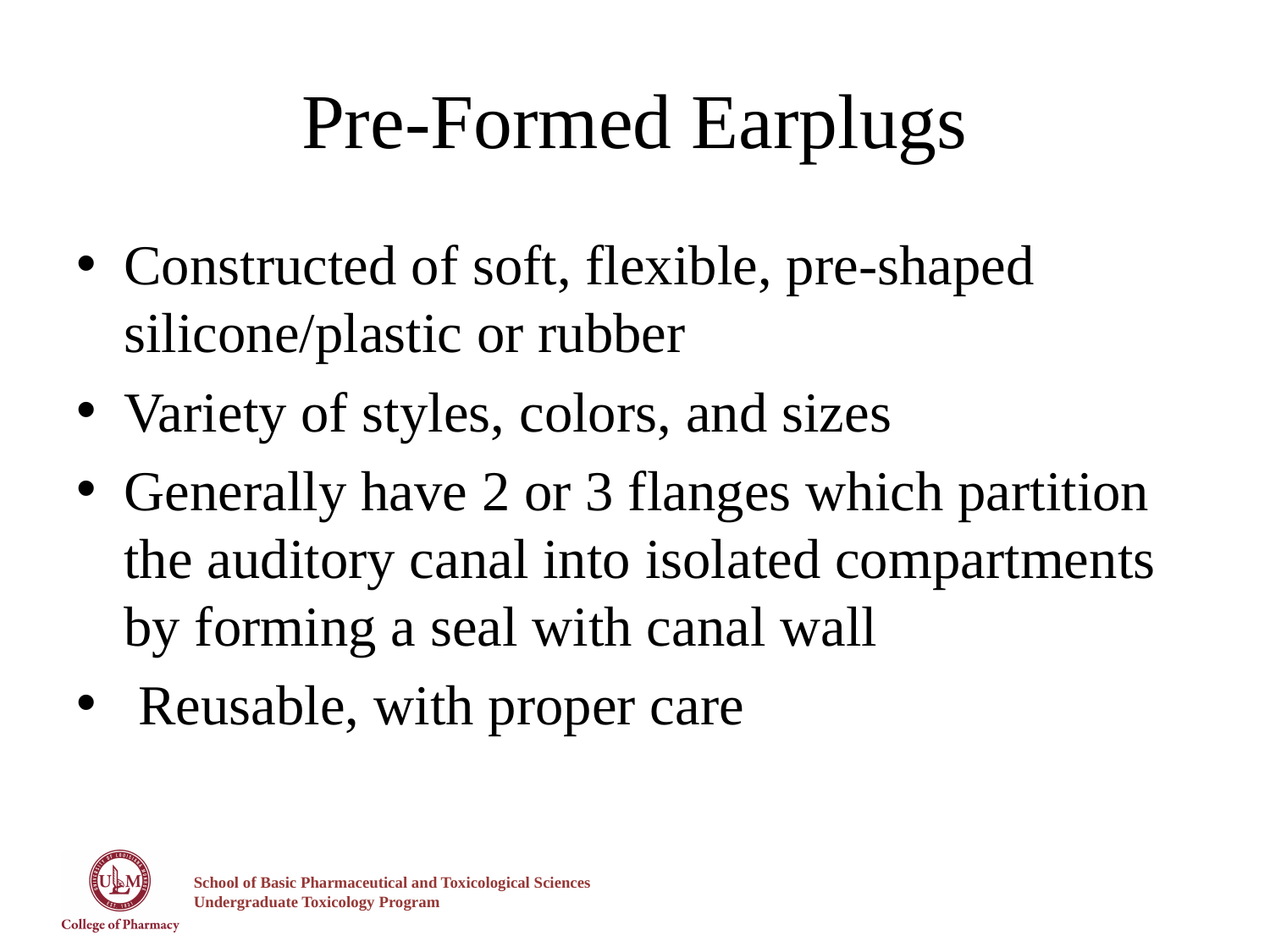

# Pre-Formed Earplugs
Constructed of soft, flexible, pre-shaped silicone/plastic or rubber
Variety of styles, colors, and sizes
Generally have 2 or 3 flanges which partition the auditory canal into isolated compartments by forming a seal with canal wall
 Reusable, with proper care